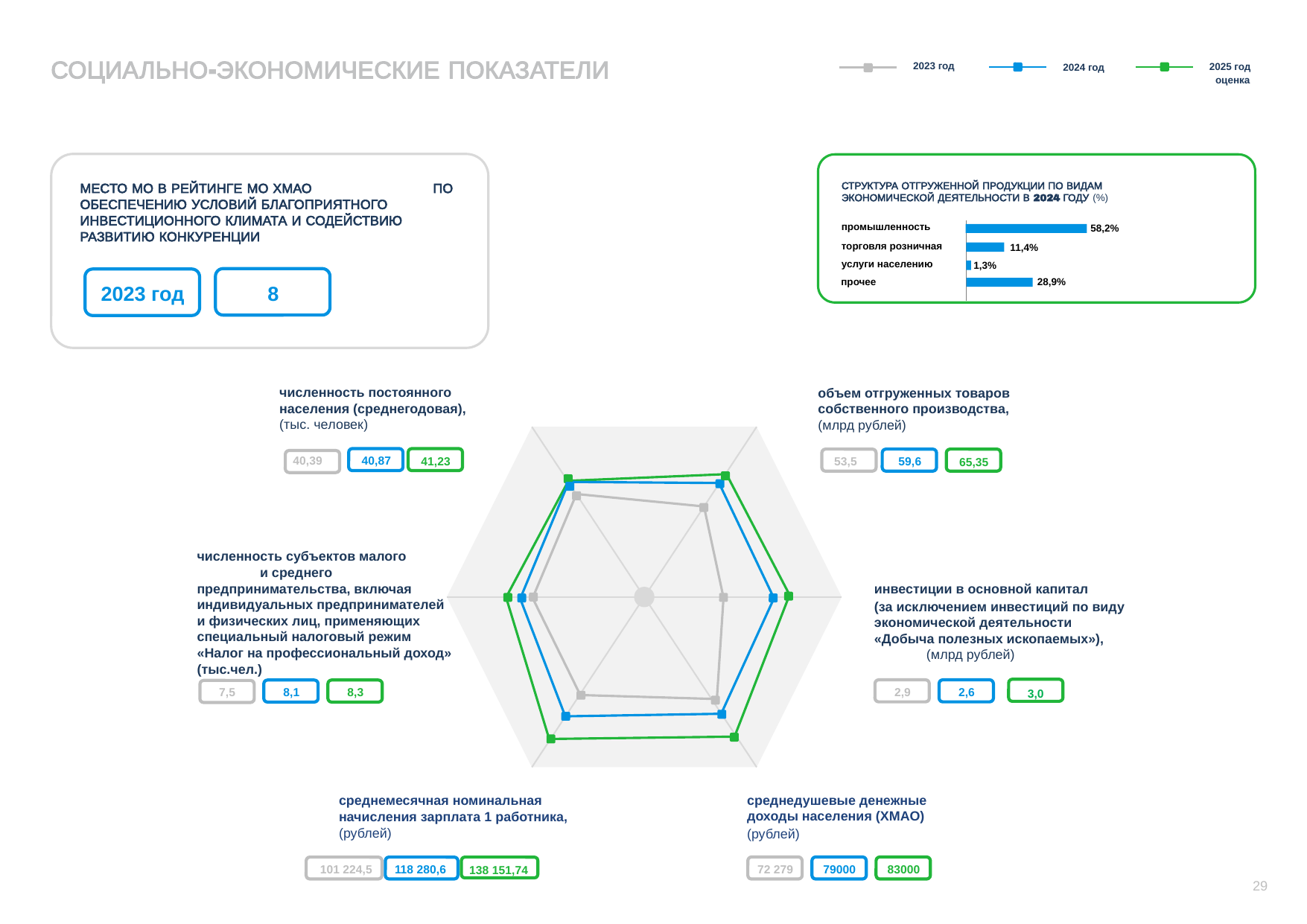

СОЦИАЛЬНО-ЭКОНОМИЧЕСКИЕ ПОКАЗАТЕЛИ
2023 год
2025 год
оценка
2024 год

СТРУКТУРА ОТГРУЖЕННОЙ ПРОДУКЦИИ ПО ВИДАМ ЭКОНОМИЧЕСКОЙ ДЕЯТЕЛЬНОСТИ В 2024 ГОДУ (%)
МЕСТО МО В РЕЙТИНГЕ МО ХМАО                           ПО ОБЕСПЕЧЕНИЮ УСЛОВИЙ БЛАГОПРИЯТНОГО ИНВЕСТИЦИОННОГО КЛИМАТА И СОДЕЙСТВИЮ РАЗВИТИЮ КОНКУРЕНЦИИ
промышленность
58,2%

торговля розничная
11,4%

услуги населению
1,3%

прочее
28,9%

2023 год
8
численность постоянного населения (среднегодовая), (тыс. человек)
объем отгруженных товаров собственного производства, (млрд рублей)

40,39
40,87
53,5
41,23
59,6
65,35

численность субъектов малого                              и среднего предпринимательства, включая индивидуальных предпринимателей и физических лиц, применяющих специальный налоговый режим «Налог на профессиональный доход» (тыс.чел.)
инвестиции в основной капитал
(за исключением инвестиций по виду экономической деятельности «Добыча полезных ископаемых»),                     (млрд рублей)

3,3333,3

3,0
3,

2,9
2,6
7,5
8,1
8,3

среднедушевые денежные доходы населения (ХМАО)
(рублей)
среднемесячная номинальная начисления зарплата 1 работника, (рублей)

72 279
101 224,5
79000
118 280,6
83000
138 151,74
29